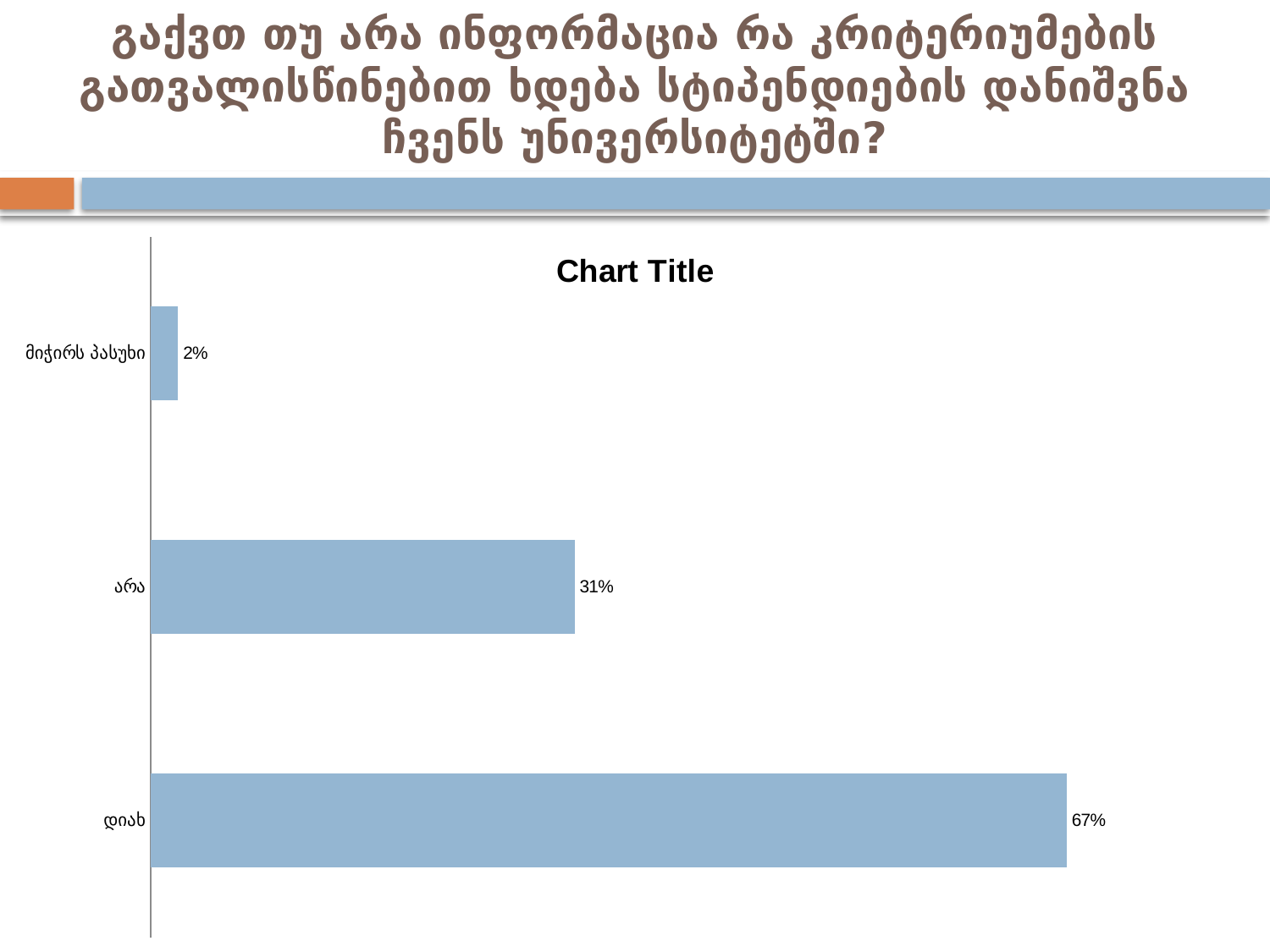

# გაქვთ თუ არა ინფორმაცია რა კრიტერიუმების გათვალისწინებით ხდება სტიპენდიების დანიშვნა ჩვენს უნივერსიტეტში?

### Chart:

| Category |
|---|

### Chart

| Category |  |
|---|---|
| დიახ | 0.6700000000000003 |
| არა | 0.3100000000000001 |
| მიჭირს პასუხი | 0.020000000000000007 |